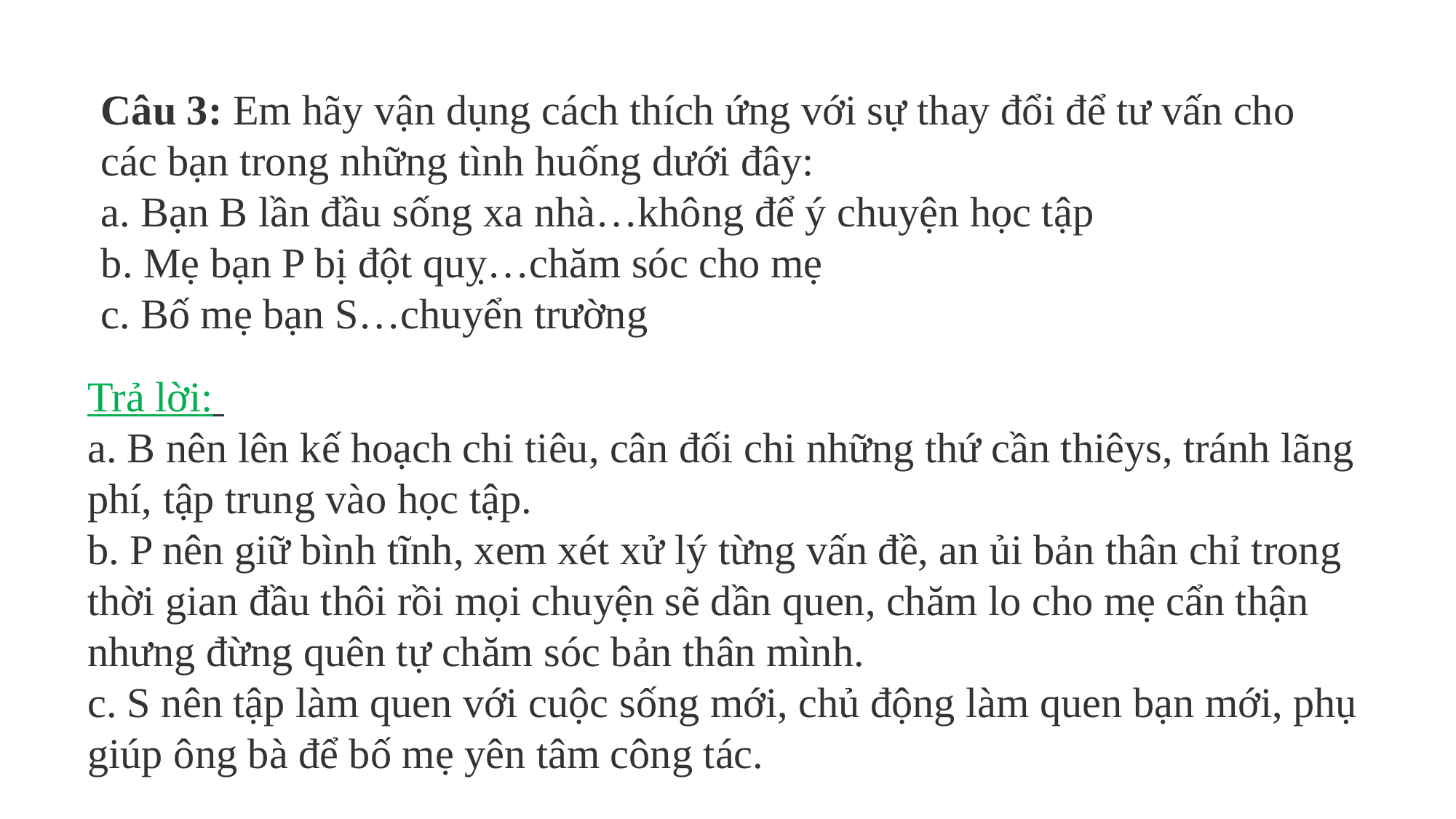

Câu 3: Em hãy vận dụng cách thích ứng với sự thay đổi để tư vấn cho các bạn trong những tình huống dưới đây:
a. Bạn B lần đầu sống xa nhà…không để ý chuyện học tập
b. Mẹ bạn P bị đột quỵ…chăm sóc cho mẹ
c. Bố mẹ bạn S…chuyển trường
Trả lời:
a. B nên lên kế hoạch chi tiêu, cân đối chi những thứ cần thiêys, tránh lãng phí, tập trung vào học tập.
b. P nên giữ bình tĩnh, xem xét xử lý từng vấn đề, an ủi bản thân chỉ trong thời gian đầu thôi rồi mọi chuyện sẽ dần quen, chăm lo cho mẹ cẩn thận nhưng đừng quên tự chăm sóc bản thân mình.
c. S nên tập làm quen với cuộc sống mới, chủ động làm quen bạn mới, phụ giúp ông bà để bố mẹ yên tâm công tác.